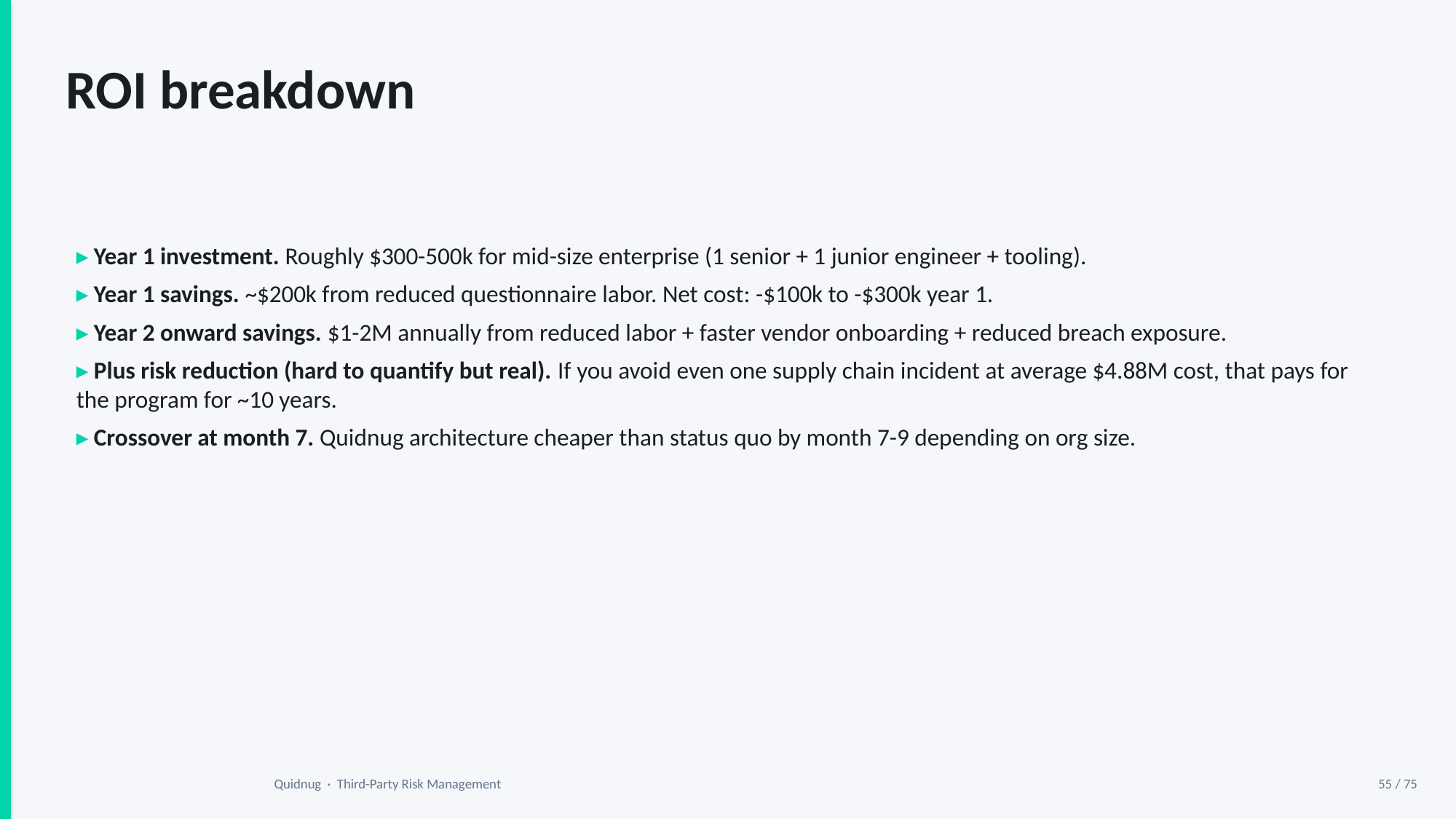

ROI breakdown
▸ Year 1 investment. Roughly $300-500k for mid-size enterprise (1 senior + 1 junior engineer + tooling).
▸ Year 1 savings. ~$200k from reduced questionnaire labor. Net cost: -$100k to -$300k year 1.
▸ Year 2 onward savings. $1-2M annually from reduced labor + faster vendor onboarding + reduced breach exposure.
▸ Plus risk reduction (hard to quantify but real). If you avoid even one supply chain incident at average $4.88M cost, that pays for the program for ~10 years.
▸ Crossover at month 7. Quidnug architecture cheaper than status quo by month 7-9 depending on org size.
Quidnug  ·  Third-Party Risk Management
55 / 75